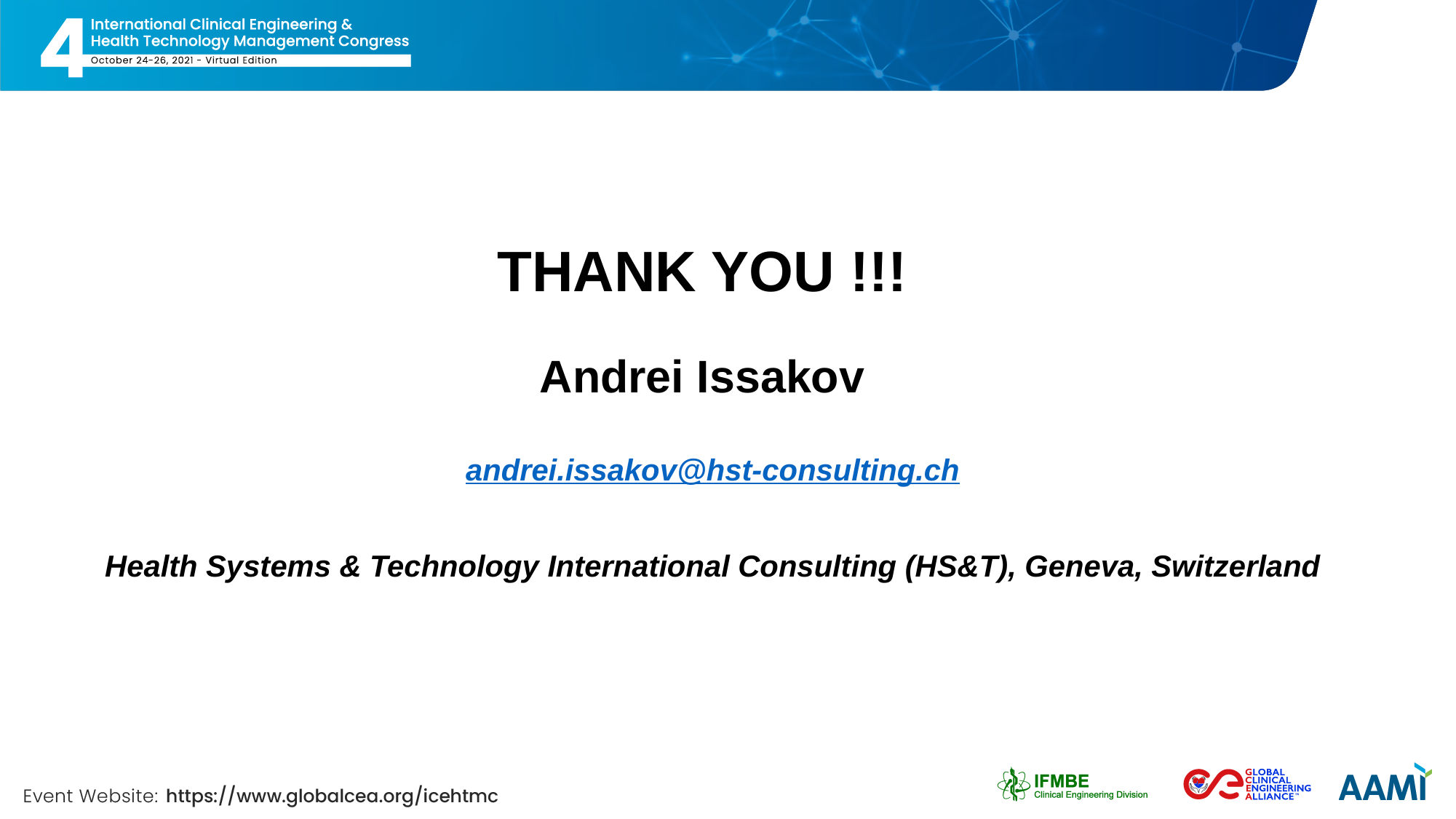

# THANK YOU !!! Andrei Issakov
andrei.issakov@hst-consulting.ch

Health Systems & Technology International Consulting (HS&T), Geneva, Switzerland